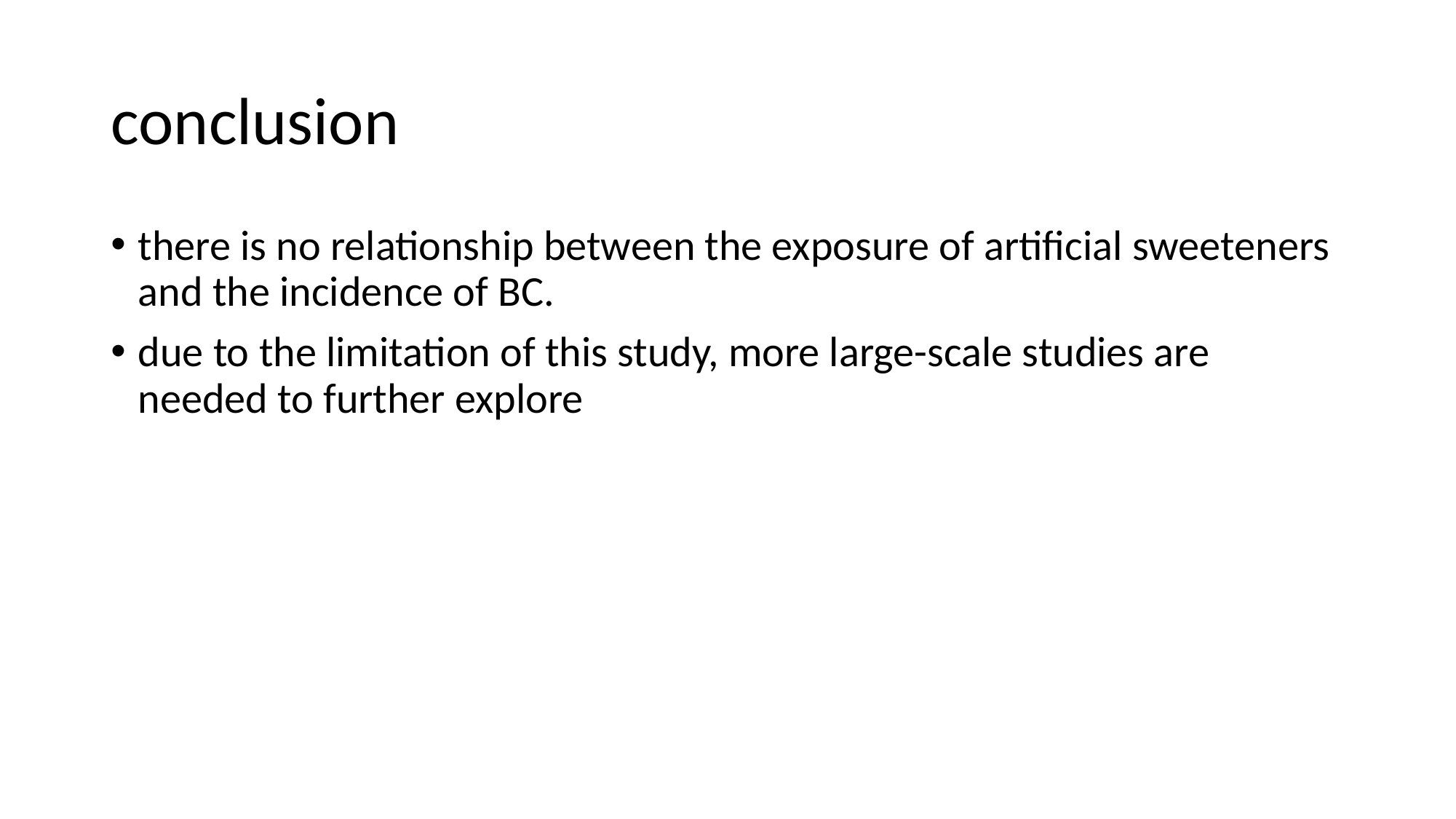

# conclusion
there is no relationship between the exposure of artificial sweeteners and the incidence of BC.
due to the limitation of this study, more large-scale studies are needed to further explore